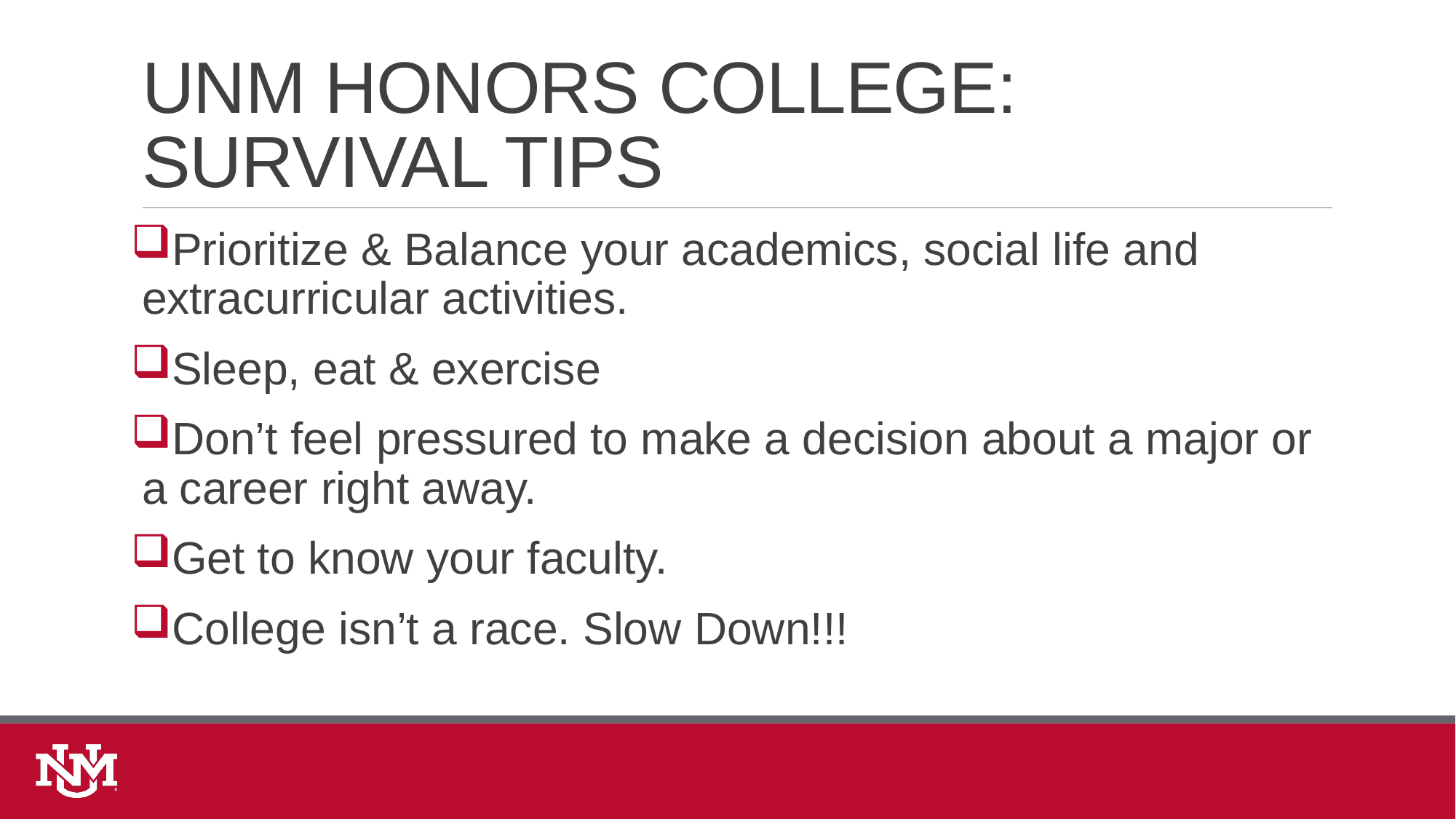

# UNM HONORS COLLEGE: SURVIVAL TIPS
Prioritize & Balance your academics, social life and extracurricular activities.
Sleep, eat & exercise
Don’t feel pressured to make a decision about a major or a career right away.
Get to know your faculty.
College isn’t a race. Slow Down!!!